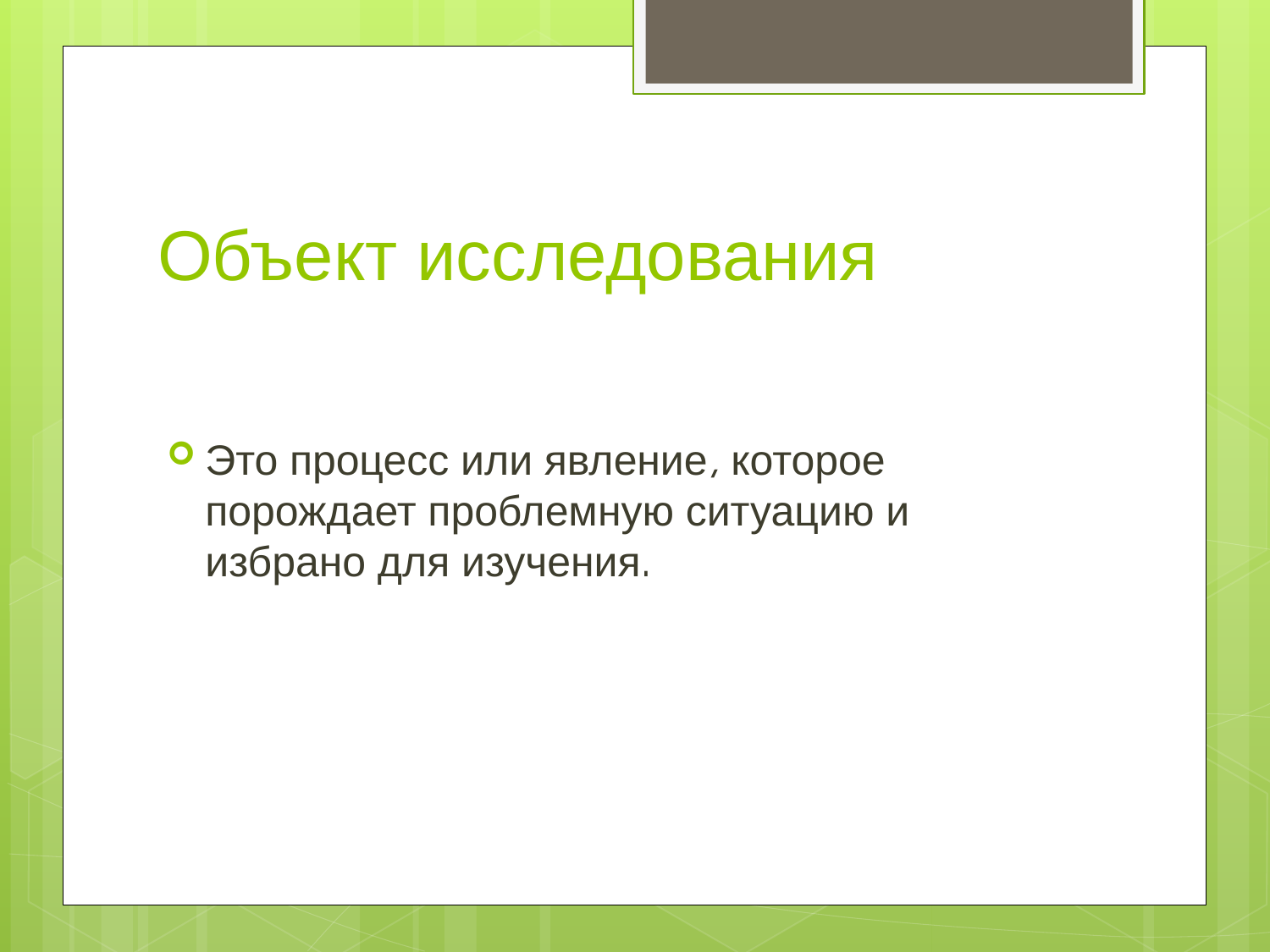

# Объект исследования
Это процесс или явление, которое порождает проблемную ситуацию и избрано для изучения.